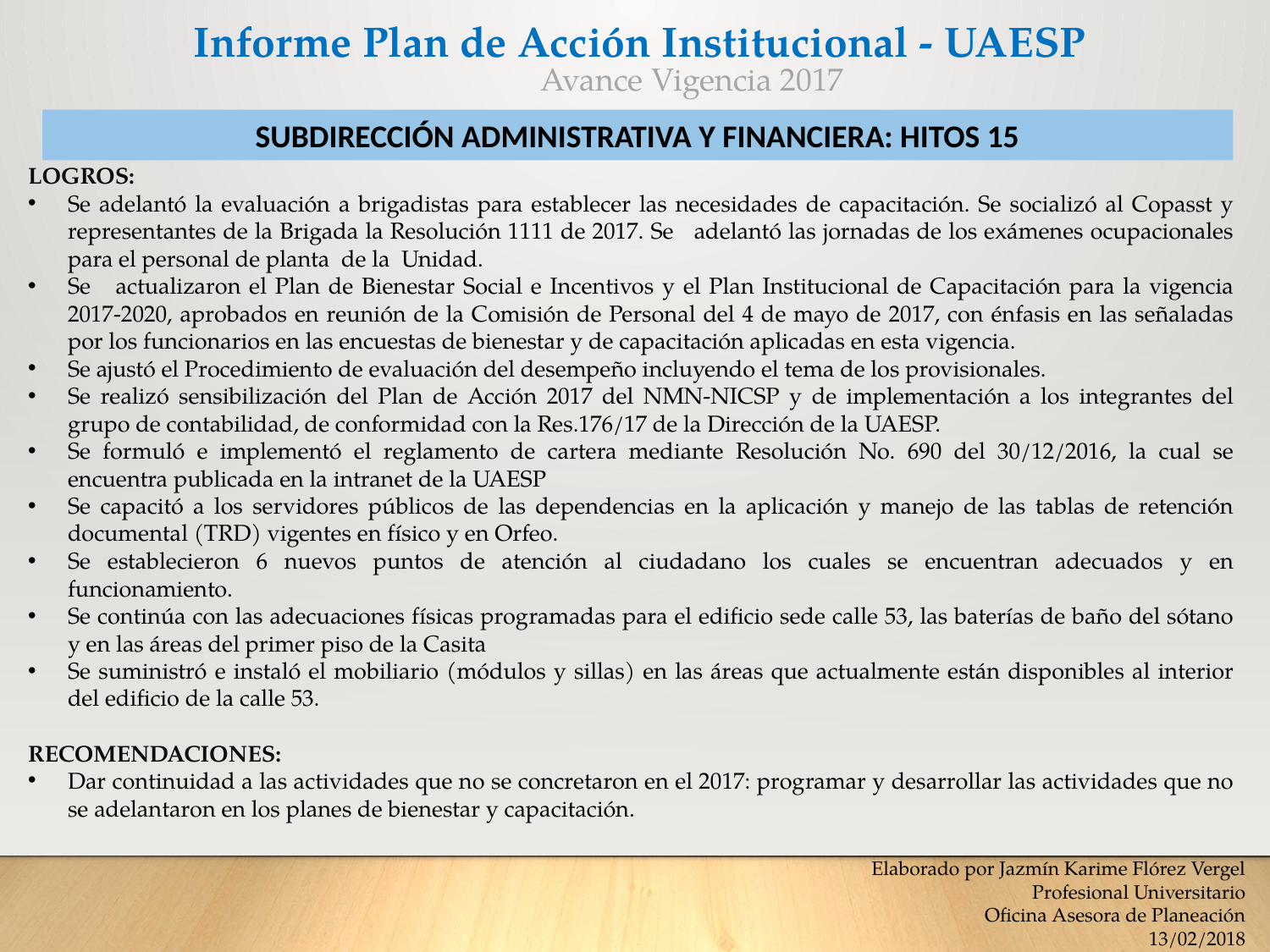

Informe Plan de Acción Institucional - UAESP
Avance Vigencia 2017
SUBDIRECCIÓN ADMINISTRATIVA Y FINANCIERA: HITOS 15
LOGROS:
Se adelantó la evaluación a brigadistas para establecer las necesidades de capacitación. Se socializó al Copasst y representantes de la Brigada la Resolución 1111 de 2017. Se   adelantó las jornadas de los exámenes ocupacionales para el personal de planta  de la  Unidad.
Se   actualizaron el Plan de Bienestar Social e Incentivos y el Plan Institucional de Capacitación para la vigencia 2017-2020, aprobados en reunión de la Comisión de Personal del 4 de mayo de 2017, con énfasis en las señaladas por los funcionarios en las encuestas de bienestar y de capacitación aplicadas en esta vigencia.
Se ajustó el Procedimiento de evaluación del desempeño incluyendo el tema de los provisionales.
Se realizó sensibilización del Plan de Acción 2017 del NMN-NICSP y de implementación a los integrantes del grupo de contabilidad, de conformidad con la Res.176/17 de la Dirección de la UAESP.
Se formuló e implementó el reglamento de cartera mediante Resolución No. 690 del 30/12/2016, la cual se encuentra publicada en la intranet de la UAESP
Se capacitó a los servidores públicos de las dependencias en la aplicación y manejo de las tablas de retención documental (TRD) vigentes en físico y en Orfeo.
Se establecieron 6 nuevos puntos de atención al ciudadano los cuales se encuentran adecuados y en funcionamiento.
Se continúa con las adecuaciones físicas programadas para el edificio sede calle 53, las baterías de baño del sótano y en las áreas del primer piso de la Casita
Se suministró e instaló el mobiliario (módulos y sillas) en las áreas que actualmente están disponibles al interior del edificio de la calle 53.

RECOMENDACIONES:
Dar continuidad a las actividades que no se concretaron en el 2017: programar y desarrollar las actividades que no se adelantaron en los planes de bienestar y capacitación.
Elaborado por Jazmín Karime Flórez Vergel
Profesional Universitario
Oficina Asesora de Planeación
13/02/2018